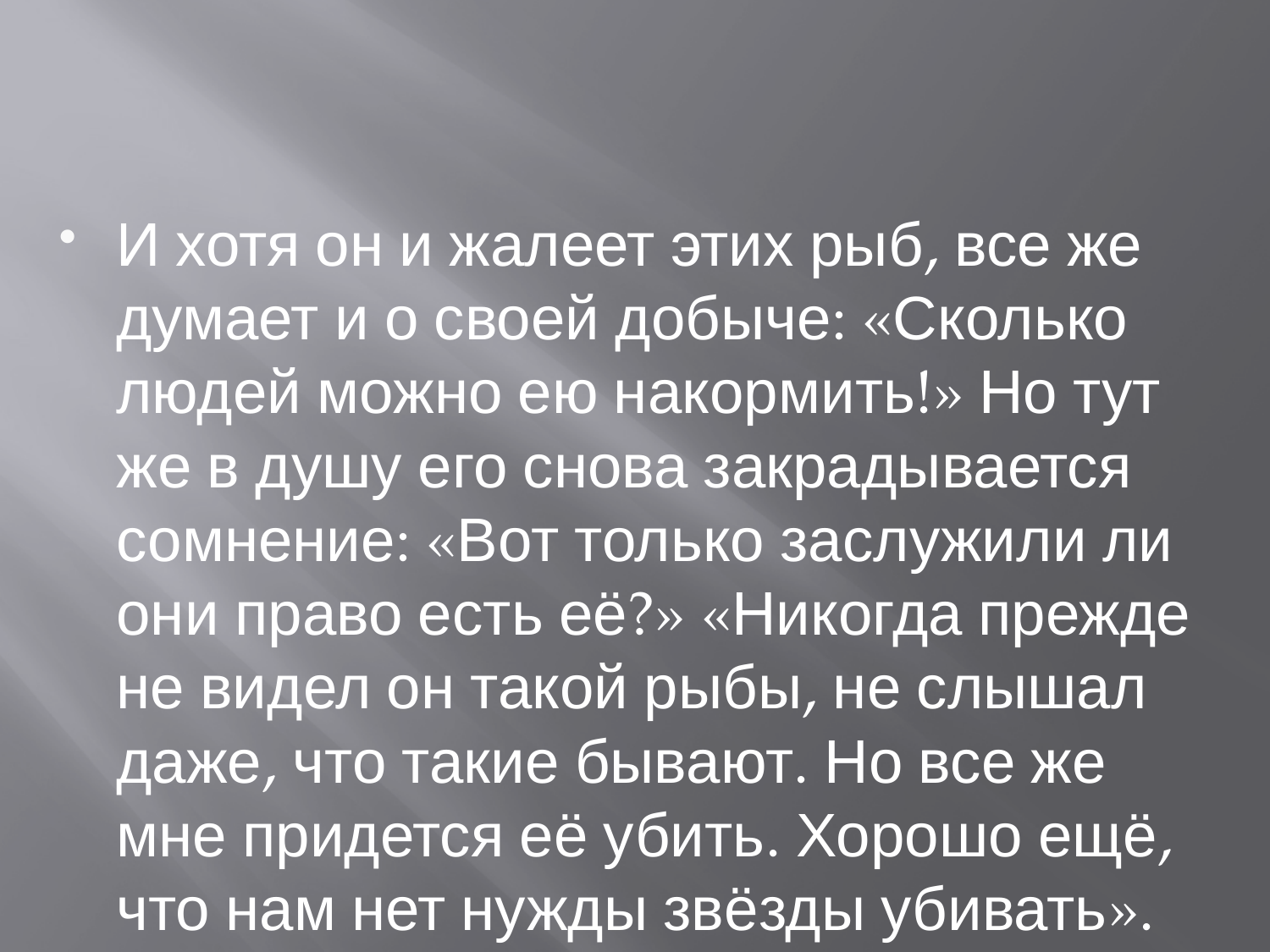

#
И хотя он и жалеет этих рыб, все же думает и о своей добыче: «Сколько людей можно ею накормить!» Но тут же в душу его снова закрадывается сомнение: «Вот только заслужили ли они право есть её?» «Никогда прежде не видел он такой рыбы, не слышал даже, что такие бывают. Но все же мне придется её убить. Хорошо ещё, что нам нет нужды звёзды убивать».